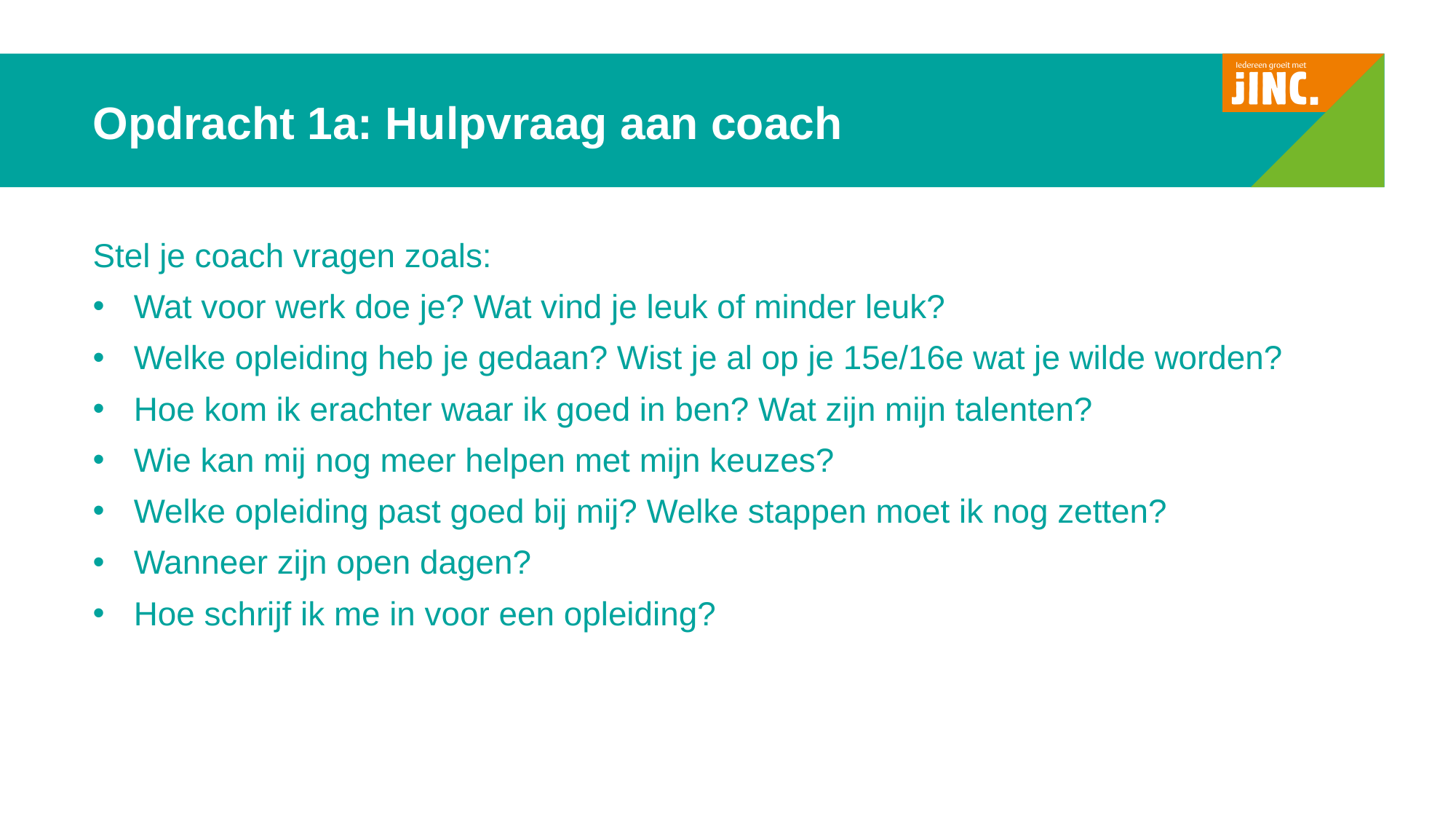

# Opdracht 1a: Hulpvraag aan coach
Stel je coach vragen zoals:
Wat voor werk doe je? Wat vind je leuk of minder leuk?
Welke opleiding heb je gedaan? Wist je al op je 15e/16e wat je wilde worden?
Hoe kom ik erachter waar ik goed in ben? Wat zijn mijn talenten?
Wie kan mij nog meer helpen met mijn keuzes?
Welke opleiding past goed bij mij? Welke stappen moet ik nog zetten?
Wanneer zijn open dagen?
Hoe schrijf ik me in voor een opleiding?